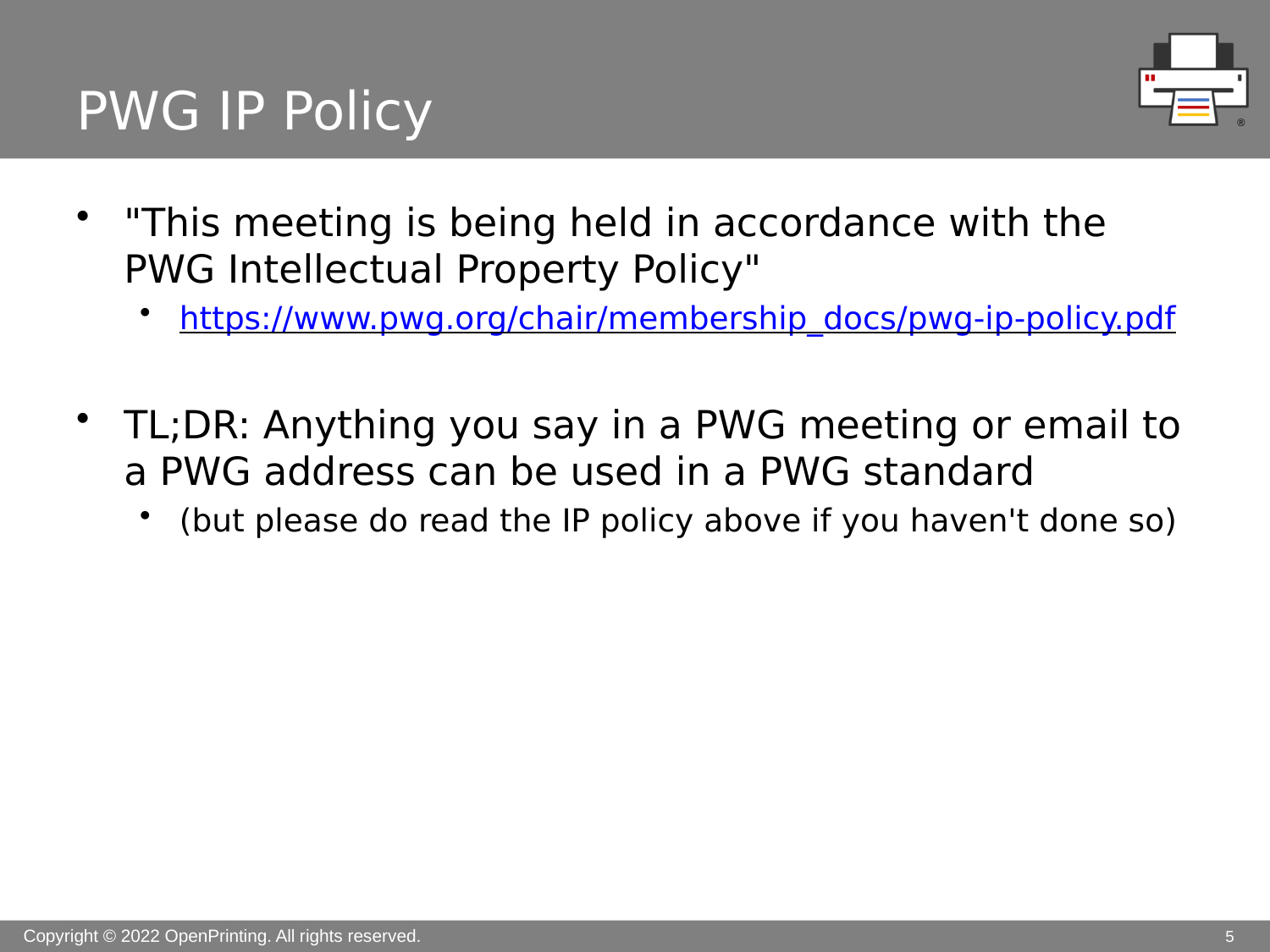

# PWG IP Policy
"This meeting is being held in accordance with the PWG Intellectual Property Policy"
https://www.pwg.org/chair/membership_docs/pwg-ip-policy.pdf

TL;DR: Anything you say in a PWG meeting or email to a PWG address can be used in a PWG standard
(but please do read the IP policy above if you haven't done so)
5